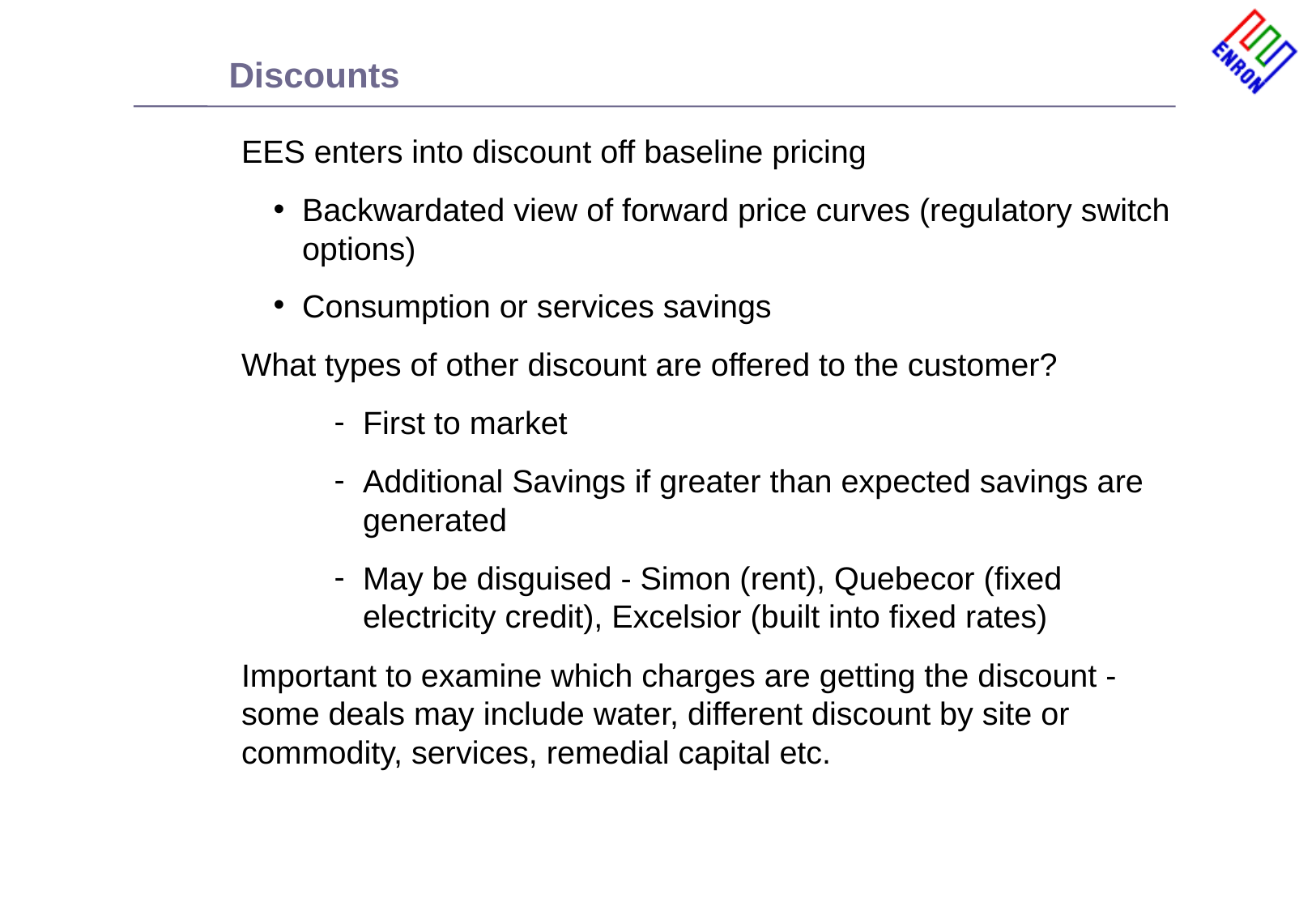

# Discounts
EES enters into discount off baseline pricing
Backwardated view of forward price curves (regulatory switch options)
Consumption or services savings
What types of other discount are offered to the customer?
First to market
Additional Savings if greater than expected savings are generated
May be disguised - Simon (rent), Quebecor (fixed electricity credit), Excelsior (built into fixed rates)
Important to examine which charges are getting the discount - some deals may include water, different discount by site or commodity, services, remedial capital etc.